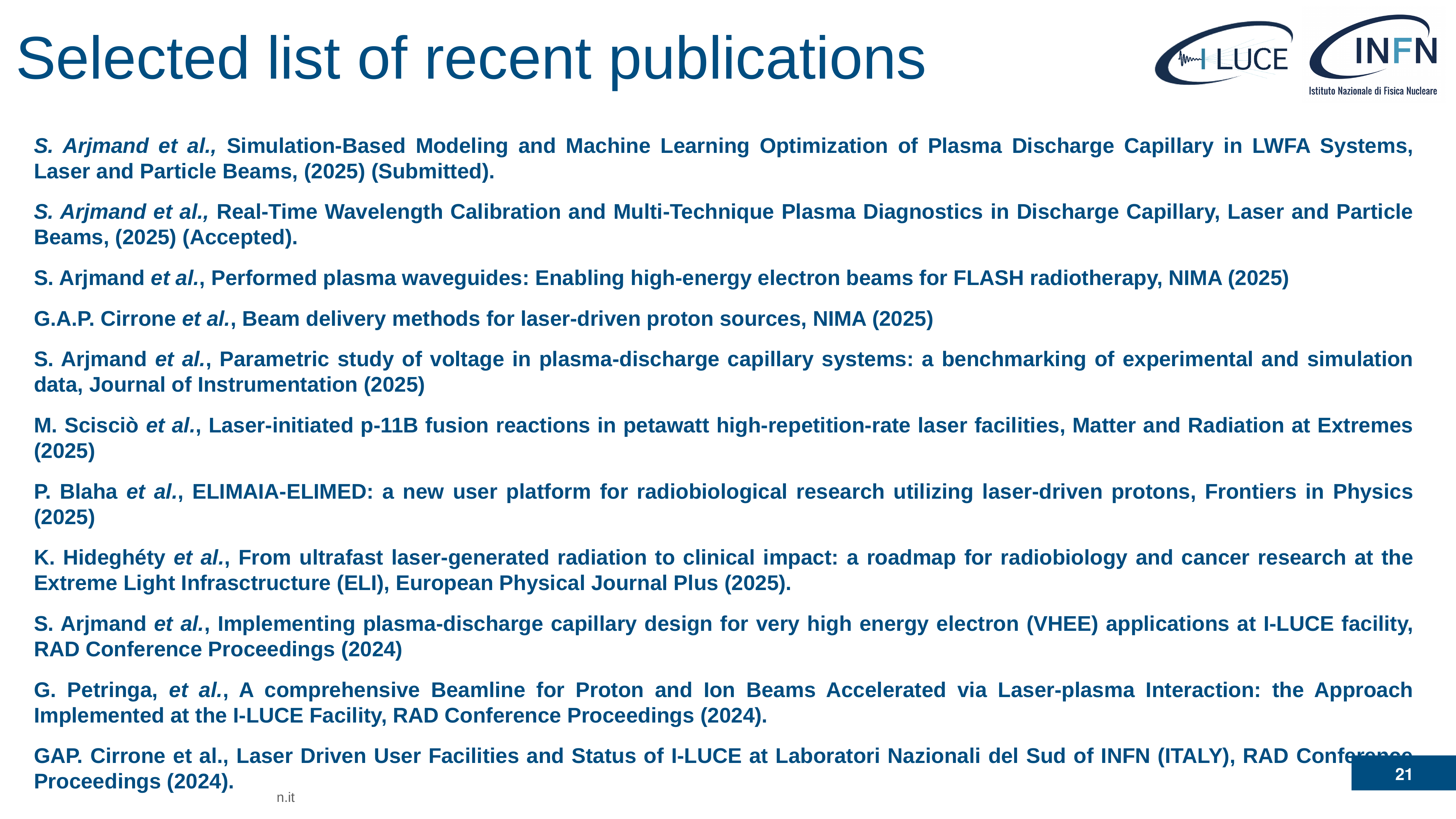

# Selected list of recent publications
S. Arjmand et al., Simulation-Based Modeling and Machine Learning Optimization of Plasma Discharge Capillary in LWFA Systems, Laser and Particle Beams, (2025) (Submitted).
S. Arjmand et al., Real-Time Wavelength Calibration and Multi-Technique Plasma Diagnostics in Discharge Capillary, Laser and Particle Beams, (2025) (Accepted).
S. Arjmand et al., Performed plasma waveguides: Enabling high-energy electron beams for FLASH radiotherapy, NIMA (2025)
G.A.P. Cirrone et al., Beam delivery methods for laser-driven proton sources, NIMA (2025)
S. Arjmand et al., Parametric study of voltage in plasma-discharge capillary systems: a benchmarking of experimental and simulation data, Journal of Instrumentation (2025)
M. Scisciò et al., Laser-initiated p-11B fusion reactions in petawatt high-repetition-rate laser facilities, Matter and Radiation at Extremes (2025)
P. Blaha et al., ELIMAIA-ELIMED: a new user platform for radiobiological research utilizing laser-driven protons, Frontiers in Physics (2025)
K. Hideghéty et al., From ultrafast laser-generated radiation to clinical impact: a roadmap for radiobiology and cancer research at the Extreme Light Infrasctructure (ELI), European Physical Journal Plus (2025).
S. Arjmand et al., Implementing plasma-discharge capillary design for very high energy electron (VHEE) applications at I-LUCE facility, RAD Conference Proceedings (2024)
G. Petringa, et al., A comprehensive Beamline for Proton and Ion Beams Accelerated via Laser-plasma Interaction: the Approach Implemented at the I-LUCE Facility, RAD Conference Proceedings (2024).
GAP. Cirrone et al., Laser Driven User Facilities and Status of I-LUCE at Laboratori Nazionali del Sud of INFN (ITALY), RAD Conference Proceedings (2024).

21